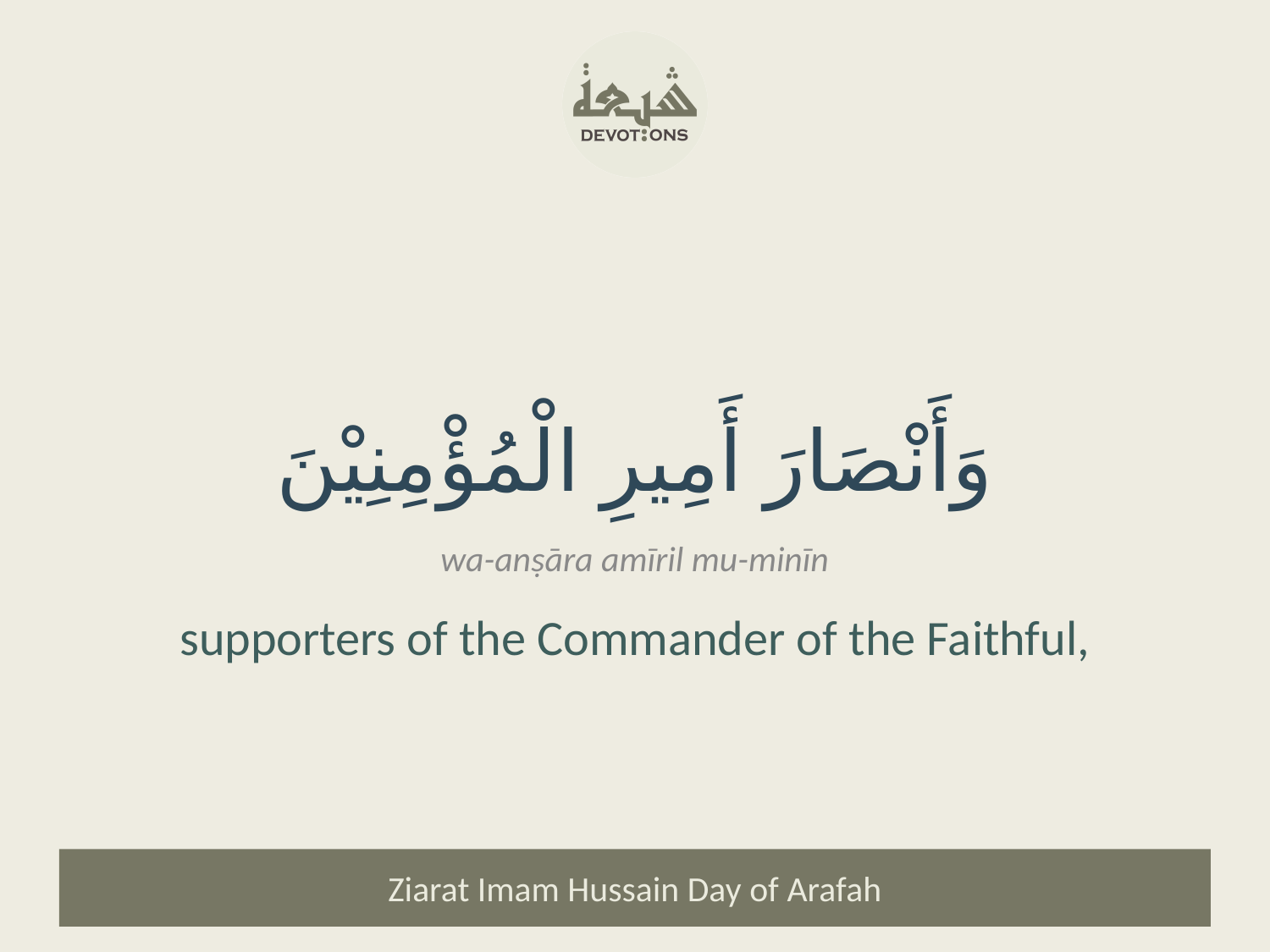

وَأَنْصَارَ أَمِيرِ الْمُؤْمِنِيْنَ
wa-anṣāra amīril mu-minīn
supporters of the Commander of the Faithful,
Ziarat Imam Hussain Day of Arafah